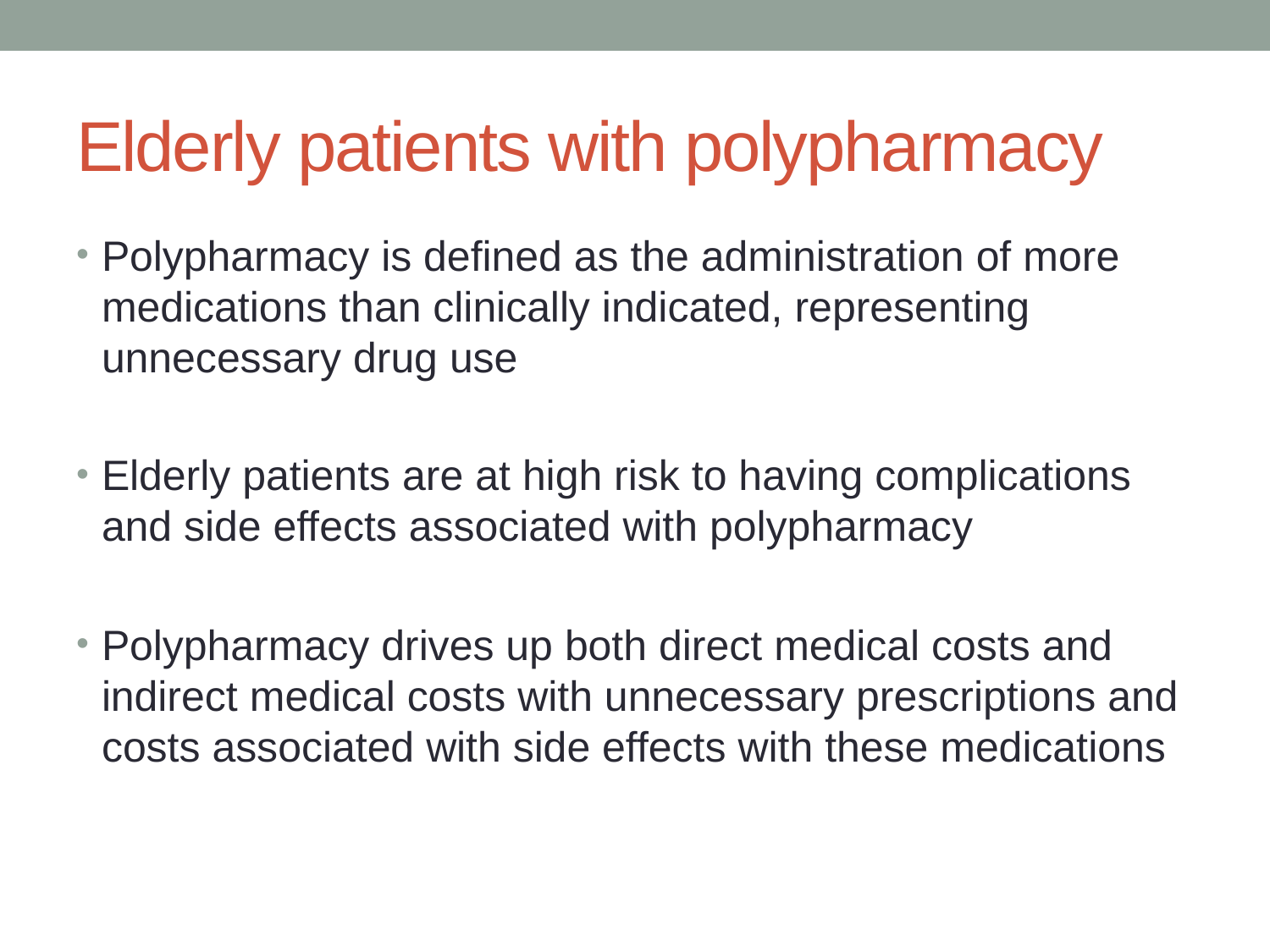

# Elderly patients with polypharmacy
Polypharmacy is defined as the administration of more medications than clinically indicated, representing unnecessary drug use

Elderly patients are at high risk to having complications and side effects associated with polypharmacy

Polypharmacy drives up both direct medical costs and indirect medical costs with unnecessary prescriptions and costs associated with side effects with these medications